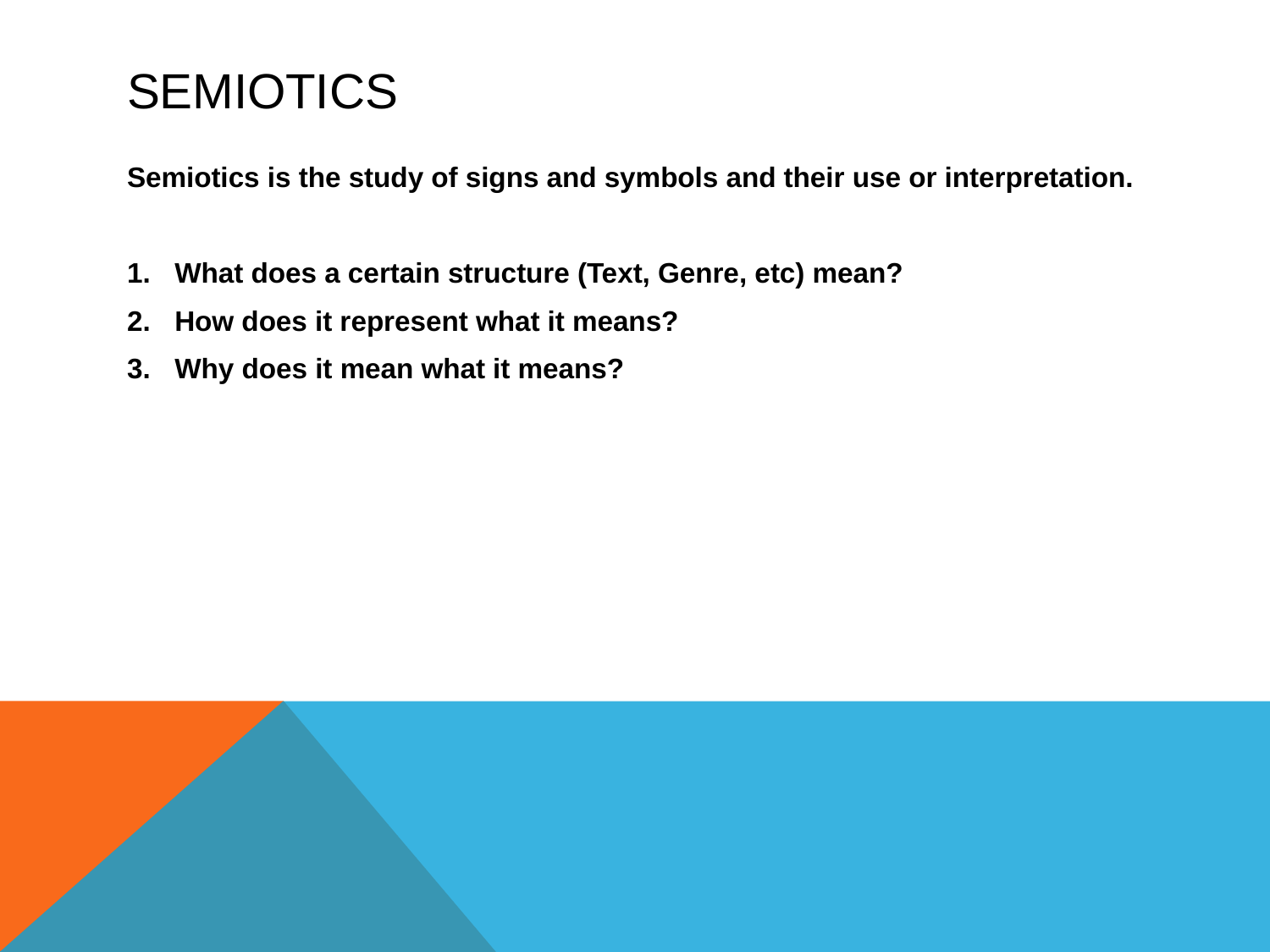

# Semiotics
Semiotics is the study of signs and symbols and their use or interpretation.

What does a certain structure (Text, Genre, etc) mean?
How does it represent what it means?
Why does it mean what it means?